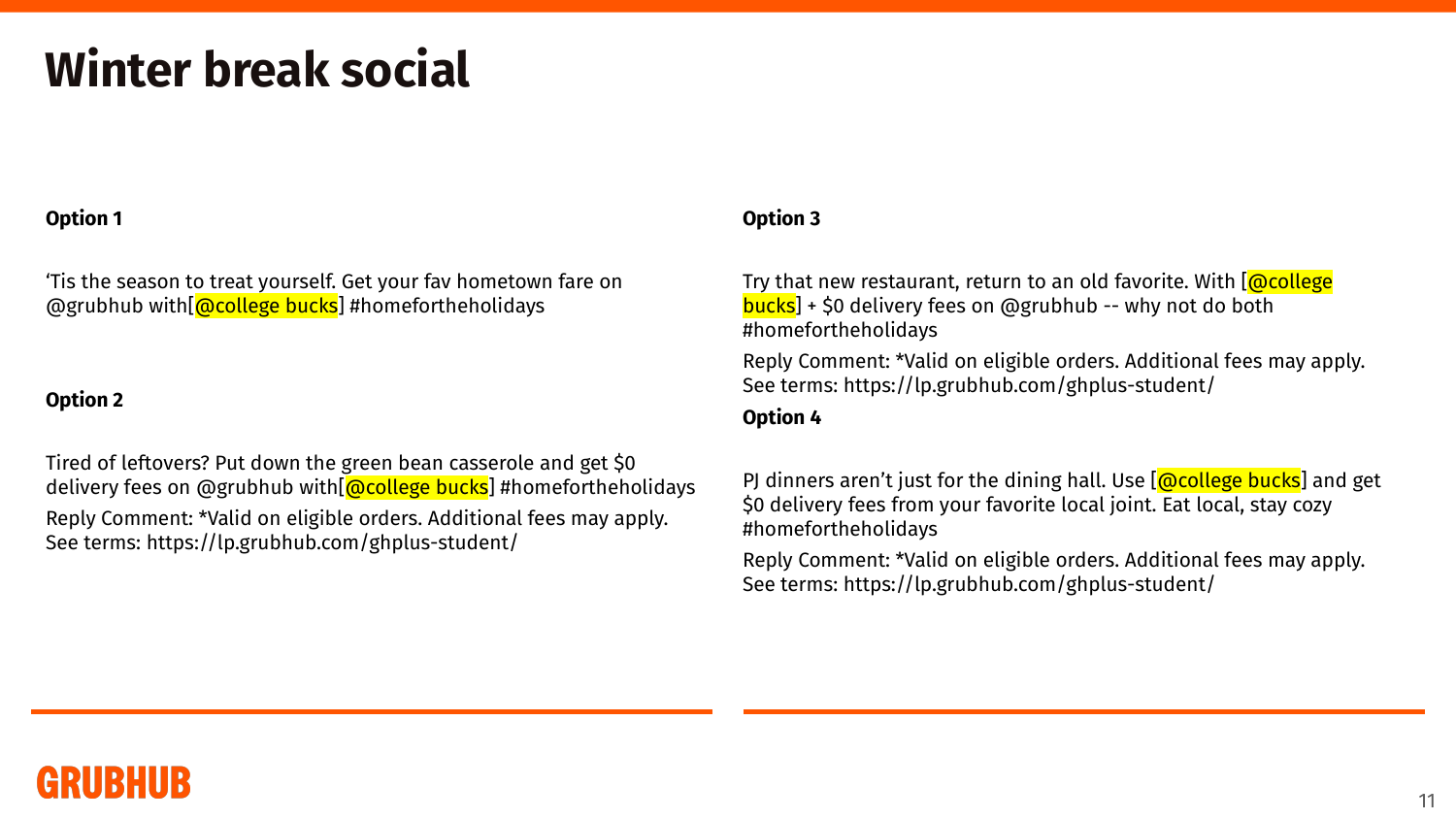

Winter break social
Option 3

Try that new restaurant, return to an old favorite. With [@college bucks] + $0 delivery fees on @grubhub -- why not do both #homefortheholidays
Reply Comment: *Valid on eligible orders. Additional fees may apply. See terms: https://lp.grubhub.com/ghplus-student/
Option 4

PJ dinners aren’t just for the dining hall. Use [@college bucks] and get $0 delivery fees from your favorite local joint. Eat local, stay cozy #homefortheholidays
Reply Comment: *Valid on eligible orders. Additional fees may apply. See terms: https://lp.grubhub.com/ghplus-student/

Option 1

‘Tis the season to treat yourself. Get your fav hometown fare on @grubhub with[@college bucks] #homefortheholidays

Option 2

Tired of leftovers? Put down the green bean casserole and get $0 delivery fees on @grubhub with[@college bucks] #homefortheholidays
Reply Comment: *Valid on eligible orders. Additional fees may apply. See terms: https://lp.grubhub.com/ghplus-student/

11